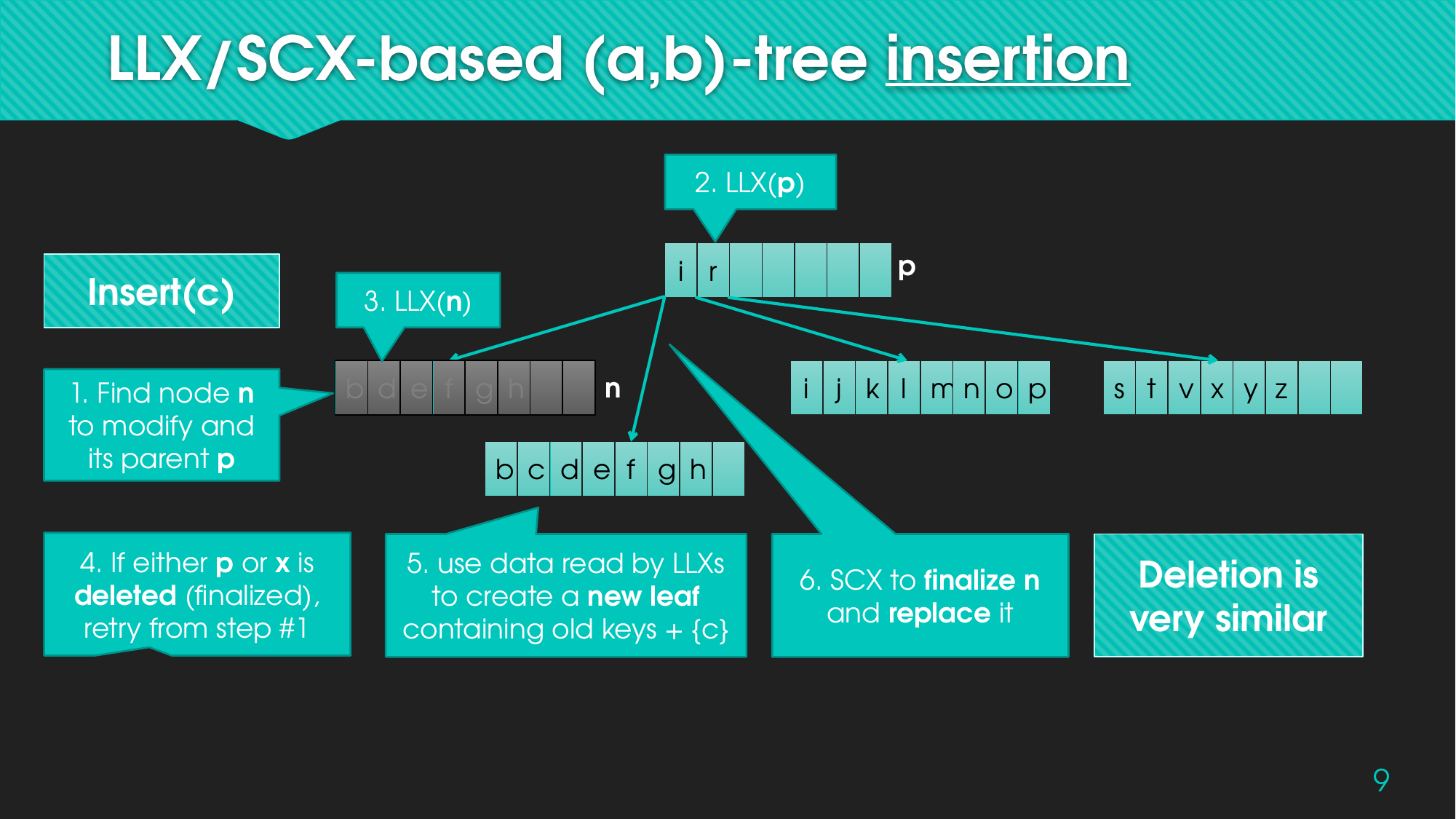

# LLX/SCX-based (a,b)-tree insertion
2. LLX(p)
i
r

p
Insert(c)
3. LLX(n)
b
b
d
d
e
e
f
f
g
g
h
h

i
j
k
l
m
n
o
p
s
t
v
x
y
z

n
1. Find node n to modify and its parent p
b
c
d
e
f
g
h

4. If either p or x is deleted (finalized), retry from step #1
5. use data read by LLXs to create a new leaf containing old keys + {c}
6. SCX to finalize n and replace it
Deletion is very similar
9